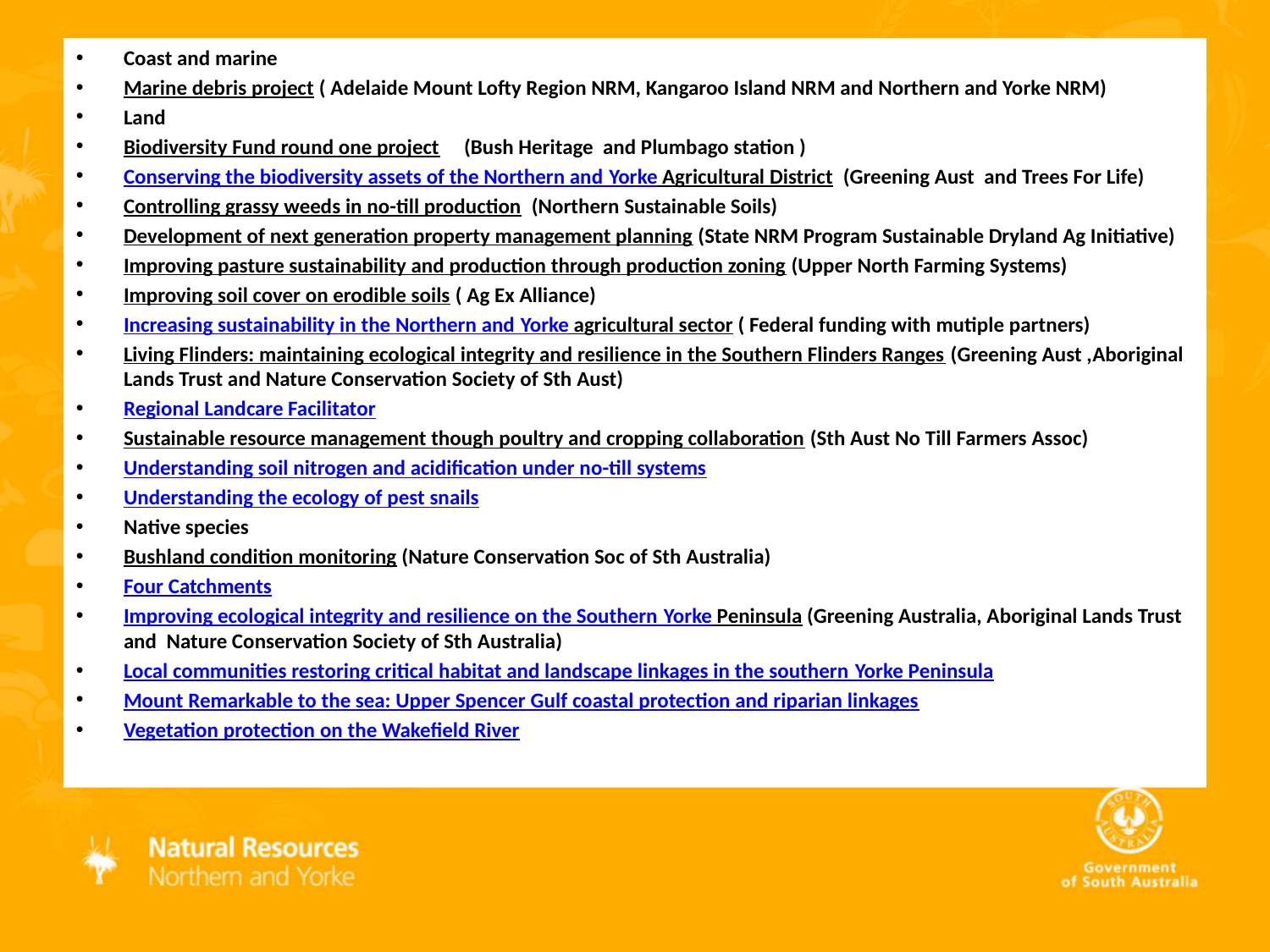

#
Coast and marine
Marine debris project ( Adelaide Mount Lofty Region NRM, Kangaroo Island NRM and Northern and Yorke NRM)
Land
Biodiversity Fund round one project     (Bush Heritage  and Plumbago station )
Conserving the biodiversity assets of the Northern and Yorke Agricultural District  (Greening Aust  and Trees For Life)
Controlling grassy weeds in no-till production  (Northern Sustainable Soils)
Development of next generation property management planning (State NRM Program Sustainable Dryland Ag Initiative)
Improving pasture sustainability and production through production zoning (Upper North Farming Systems)
Improving soil cover on erodible soils ( Ag Ex Alliance)
Increasing sustainability in the Northern and Yorke agricultural sector ( Federal funding with mutiple partners)
Living Flinders: maintaining ecological integrity and resilience in the Southern Flinders Ranges (Greening Aust ,Aboriginal Lands Trust and Nature Conservation Society of Sth Aust)
Regional Landcare Facilitator
Sustainable resource management though poultry and cropping collaboration (Sth Aust No Till Farmers Assoc)
Understanding soil nitrogen and acidification under no-till systems
Understanding the ecology of pest snails
Native species
Bushland condition monitoring (Nature Conservation Soc of Sth Australia)
Four Catchments
Improving ecological integrity and resilience on the Southern Yorke Peninsula (Greening Australia, Aboriginal Lands Trust and  Nature Conservation Society of Sth Australia)
Local communities restoring critical habitat and landscape linkages in the southern Yorke Peninsula
Mount Remarkable to the sea: Upper Spencer Gulf coastal protection and riparian linkages
Vegetation protection on the Wakefield River